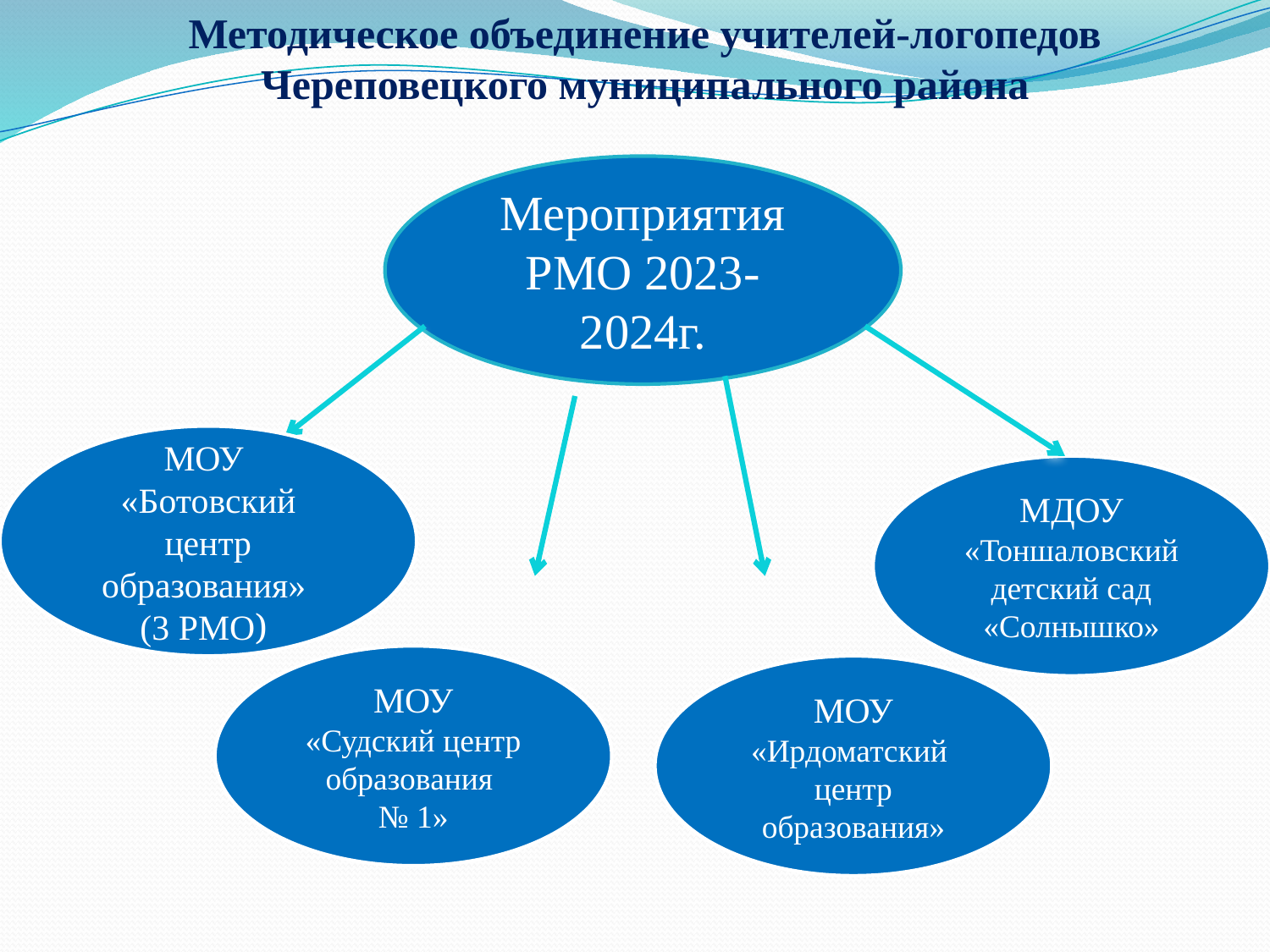

Методическое объединение учителей-логопедов Череповецкого муниципального района
Мероприятия РМО 2023-2024г.
МОУ  «Ботовский центр образования»
(3 РМО)
МДОУ
«Тоншаловский детский сад «Солнышко»
МОУ
«Судский центр образования
№ 1»
МОУ
«Ирдоматский  центр образования»